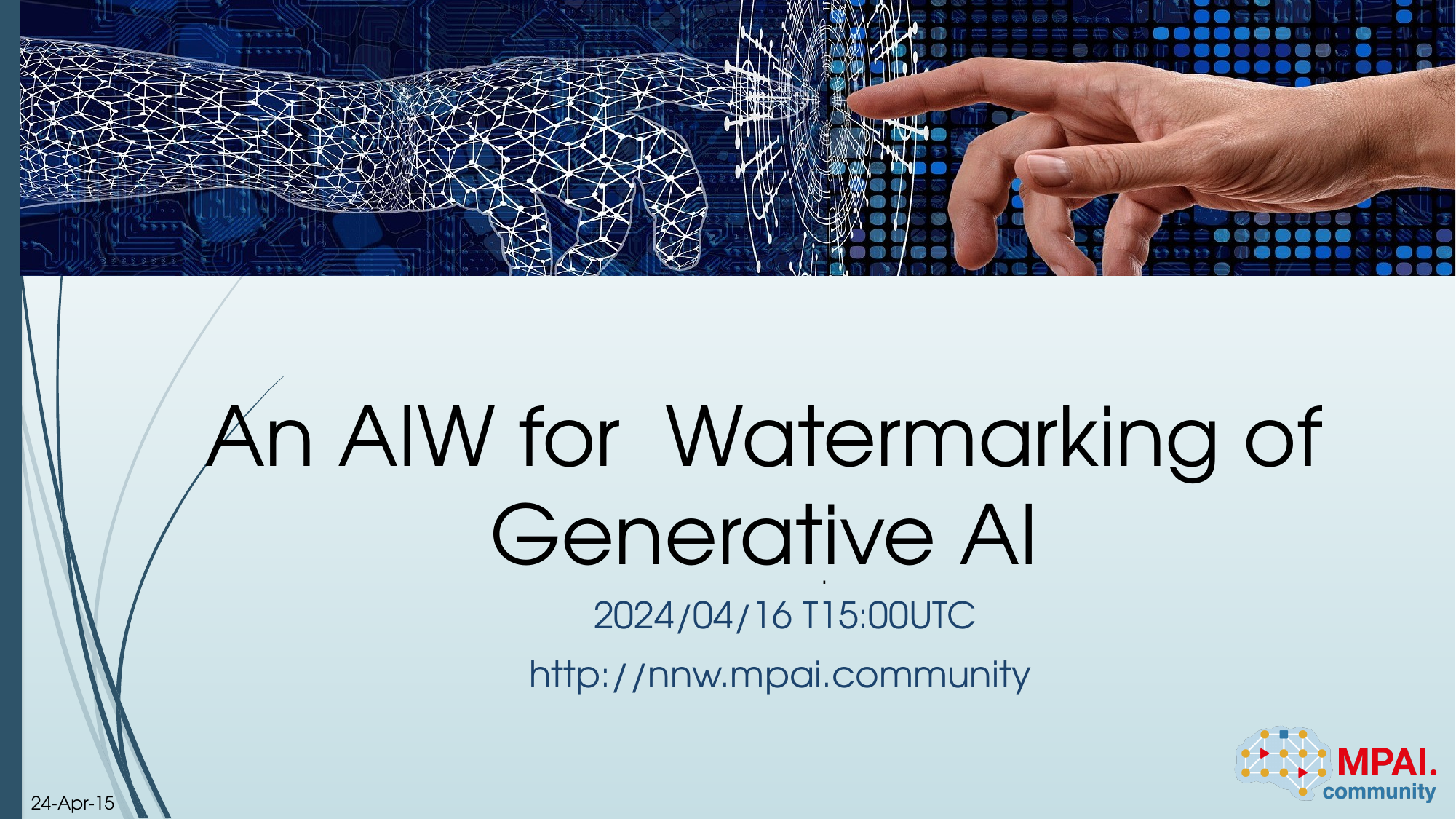

# An AIW for  Watermarking of Generative AI
.
2024/04/16 T15:00UTC
http://nnw.mpai.community
24-Apr-15